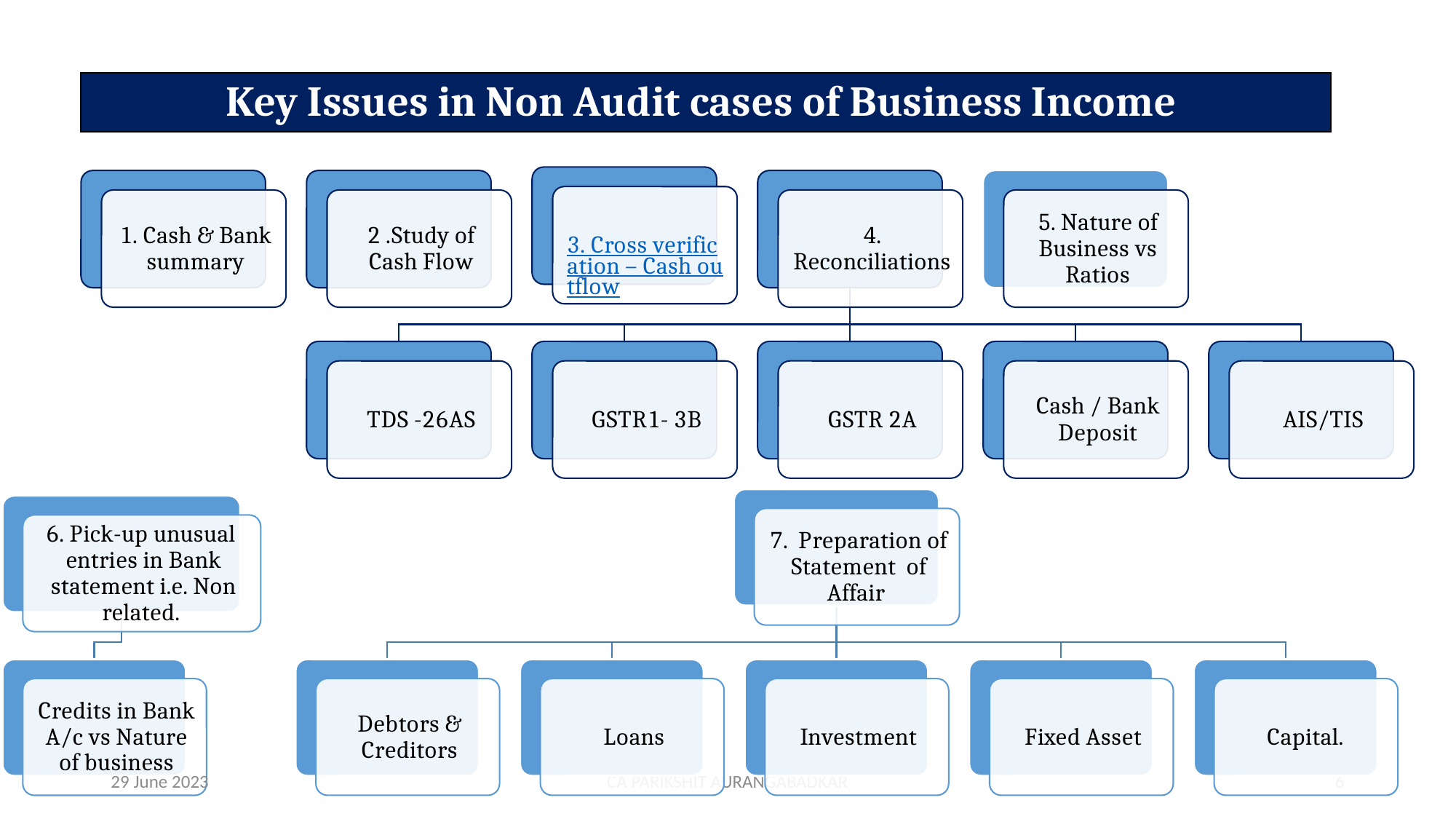

# Key Issues in Non Audit cases of Business Income
1. Cash & Bank summary
2 .Study of Cash Flow
3. Cross verification – Cash outflow
4. Reconciliations
TDS -26AS
GSTR1- 3B
GSTR 2A
Cash / Bank Deposit
AIS/TIS
5. Nature of Business vs Ratios
6. Pick-up unusual  entries in Bank statement i.e. Non related.
Credits in Bank A/c vs Nature of business
7.  Preparation of Statement  of Affair
Debtors & Creditors
Loans
Investment
Fixed Asset
Capital.
29 June 2023
CA PARIKSHIT AURANGABADKAR
6